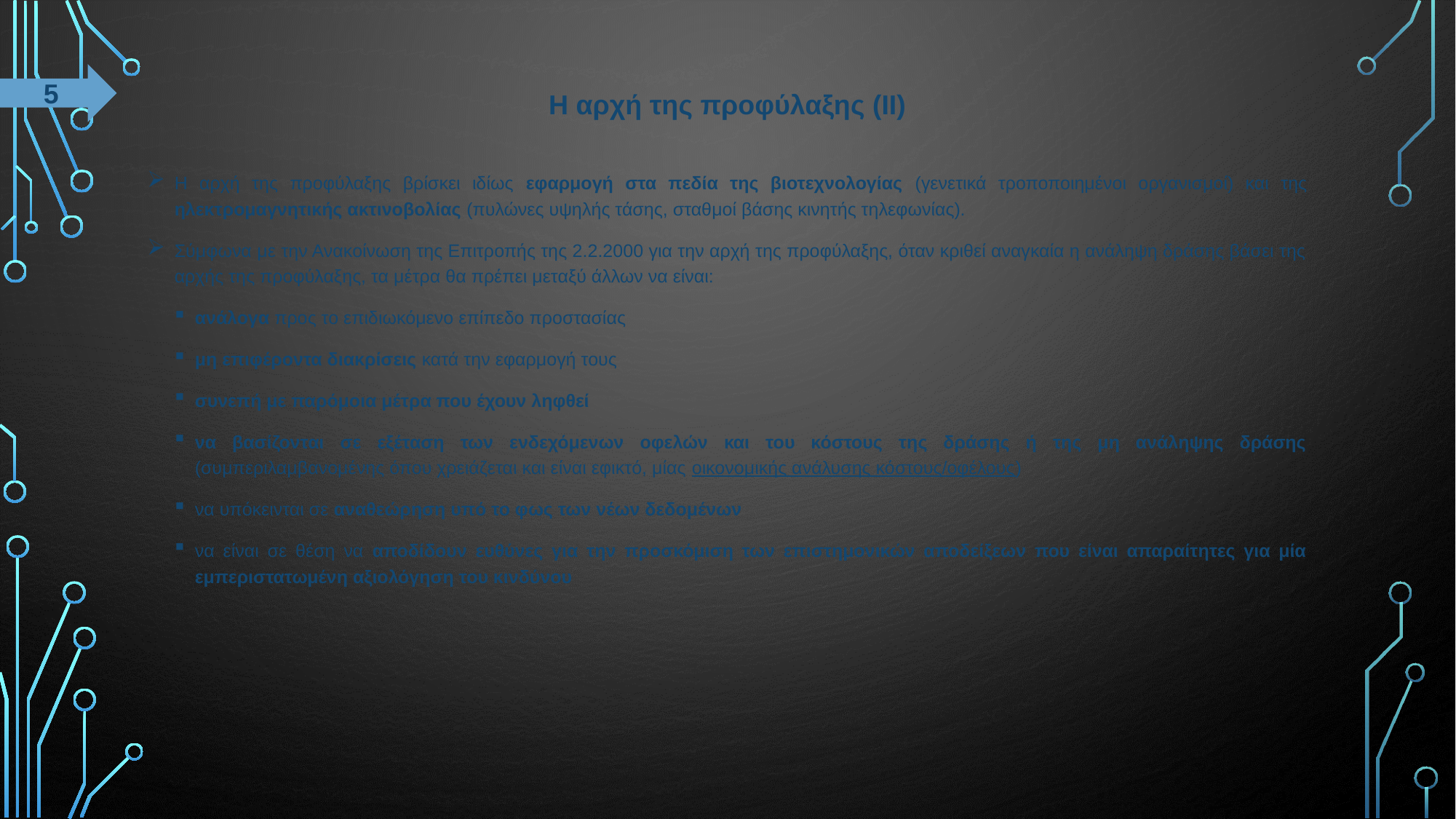

5
# H αρχή της προφύλαξης (ΙΙ)
Η αρχή της προφύλαξης βρίσκει ιδίως εφαρμογή στα πεδία της βιοτεχνολογίας (γενετικά τροποποιημένοι οργανισμοί) και της ηλεκτρομαγνητικής ακτινοβολίας (πυλώνες υψηλής τάσης, σταθμοί βάσης κινητής τηλεφωνίας).
Σύμφωνα με την Ανακοίνωση της Επιτροπής της 2.2.2000 για την αρχή της προφύλαξης, όταν κριθεί αναγκαία η ανάληψη δράσης βάσει της αρχής της προφύλαξης, τα μέτρα θα πρέπει μεταξύ άλλων να είναι:
ανάλογα προς το επιδιωκόμενο επίπεδο προστασίας
μη επιφέροντα διακρίσεις κατά την εφαρμογή τους
συνεπή με παρόμοια μέτρα που έχουν ληφθεί
να βασίζονται σε εξέταση των ενδεχόμενων οφελών και του κόστους της δράσης ή της μη ανάληψης δράσης (συμπεριλαμβανομένης όπου χρειάζεται και είναι εφικτό, μίας οικονομικής ανάλυσης κόστους/οφέλους)
να υπόκεινται σε αναθεώρηση υπό το φως των νέων δεδομένων
να είναι σε θέση να αποδίδουν ευθύνες για την προσκόμιση των επιστημονικών αποδείξεων που είναι απαραίτητες για μία εμπεριστατωμένη αξιολόγηση του κινδύνου